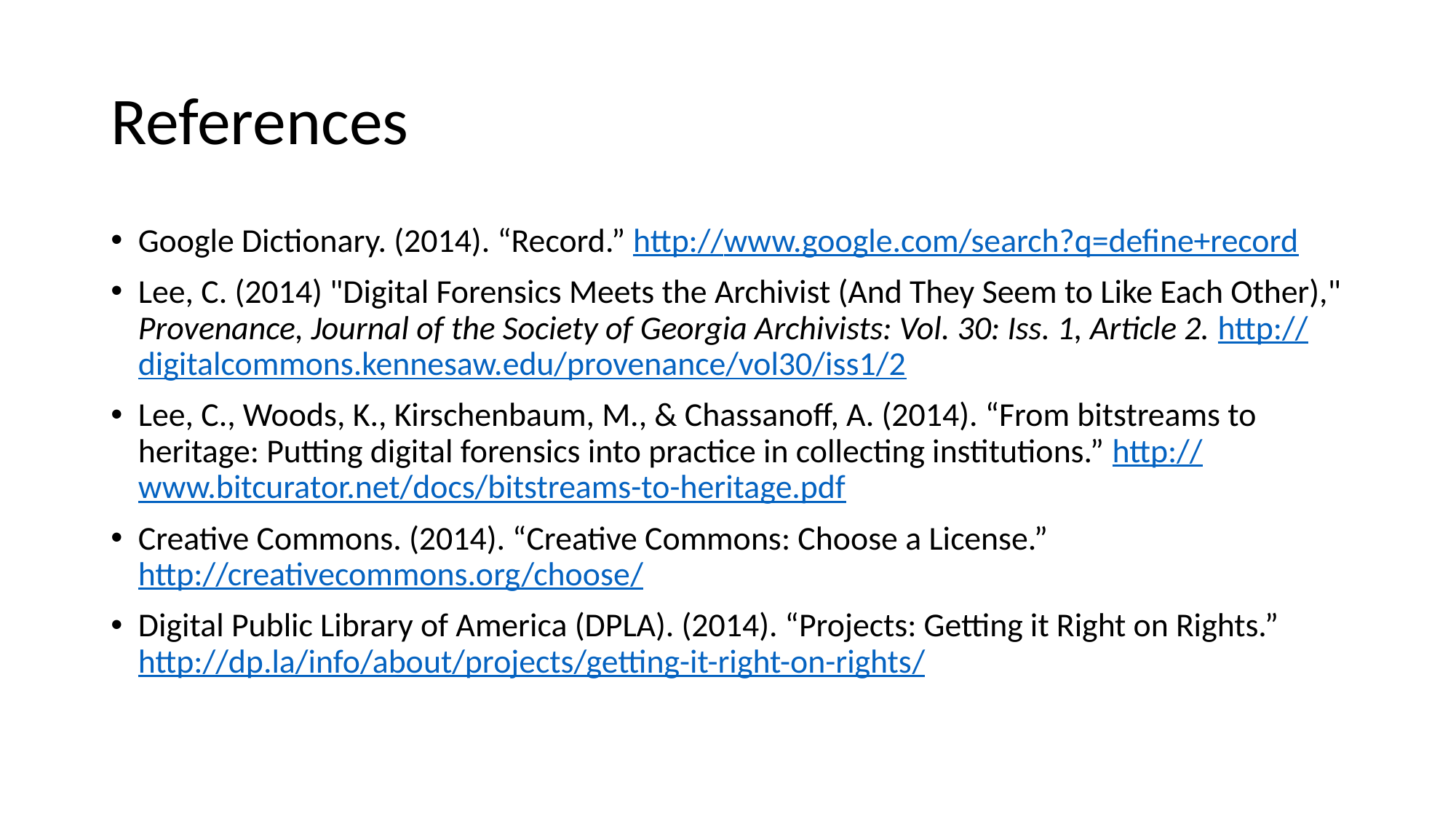

# References
Google Dictionary. (2014). “Record.” http://www.google.com/search?q=define+record
Lee, C. (2014) "Digital Forensics Meets the Archivist (And They Seem to Like Each Other)," Provenance, Journal of the Society of Georgia Archivists: Vol. 30: Iss. 1, Article 2. http://digitalcommons.kennesaw.edu/provenance/vol30/iss1/2
Lee, C., Woods, K., Kirschenbaum, M., & Chassanoff, A. (2014). “From bitstreams to heritage: Putting digital forensics into practice in collecting institutions.” http://www.bitcurator.net/docs/bitstreams-to-heritage.pdf
Creative Commons. (2014). “Creative Commons: Choose a License.” http://creativecommons.org/choose/
Digital Public Library of America (DPLA). (2014). “Projects: Getting it Right on Rights.” http://dp.la/info/about/projects/getting-it-right-on-rights/